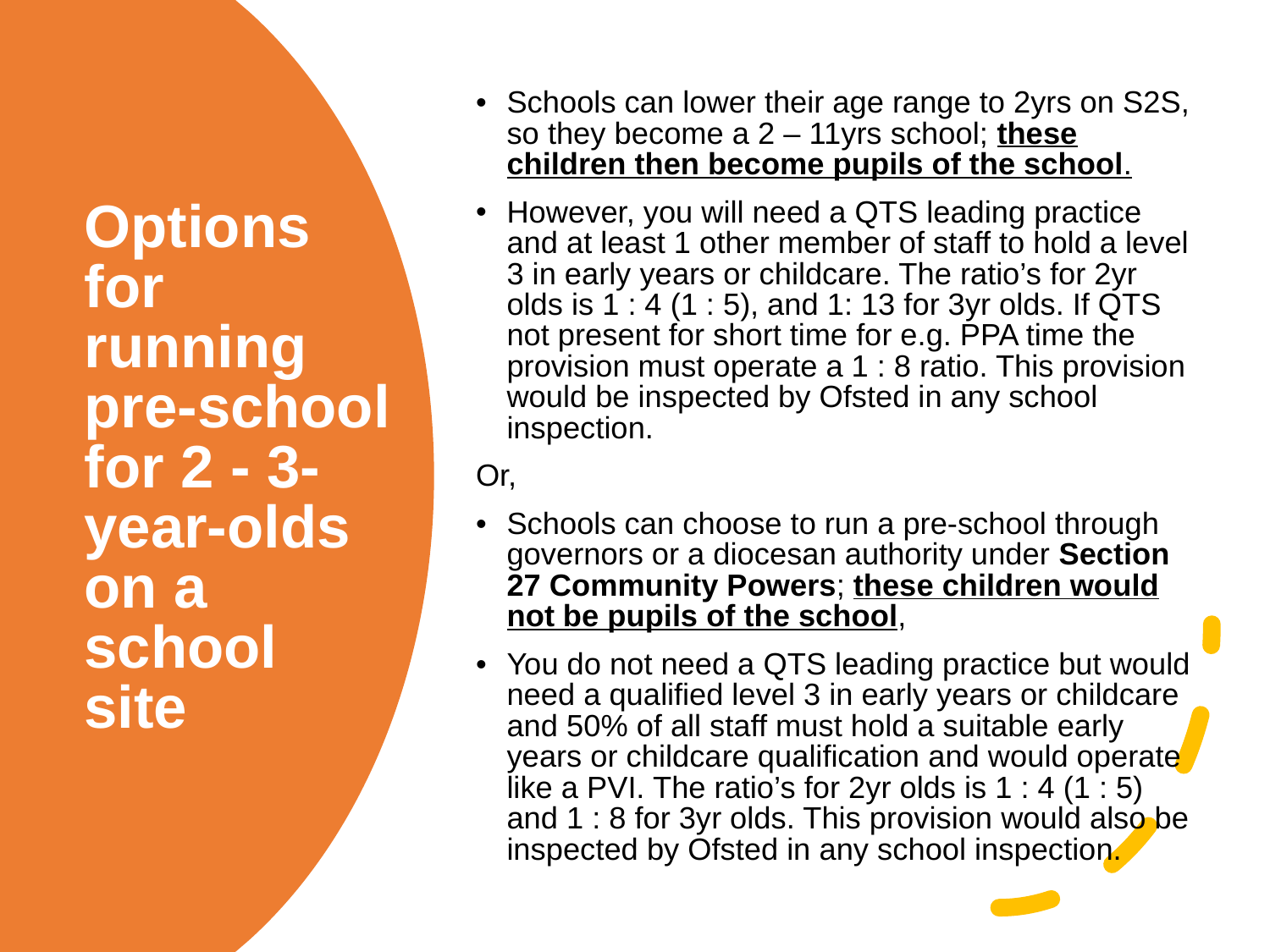

Schools can lower their age range to 2yrs on S2S, so they become a 2 – 11yrs school; these children then become pupils of the school.
However, you will need a QTS leading practice and at least 1 other member of staff to hold a level 3 in early years or childcare. The ratio’s for 2yr olds is 1 : 4 (1 : 5), and 1: 13 for 3yr olds. If QTS not present for short time for e.g. PPA time the provision must operate a 1 : 8 ratio. This provision would be inspected by Ofsted in any school inspection.
Or,
Schools can choose to run a pre-school through governors or a diocesan authority under Section 27 Community Powers; these children would not be pupils of the school,
You do not need a QTS leading practice but would need a qualified level 3 in early years or childcare and 50% of all staff must hold a suitable early years or childcare qualification and would operate like a PVI. The ratio’s for 2yr olds is 1 : 4 (1 : 5) and 1 : 8 for 3yr olds. This provision would also be inspected by Ofsted in any school inspection.

# Options for running pre-school for 2 - 3-year-olds on a school site